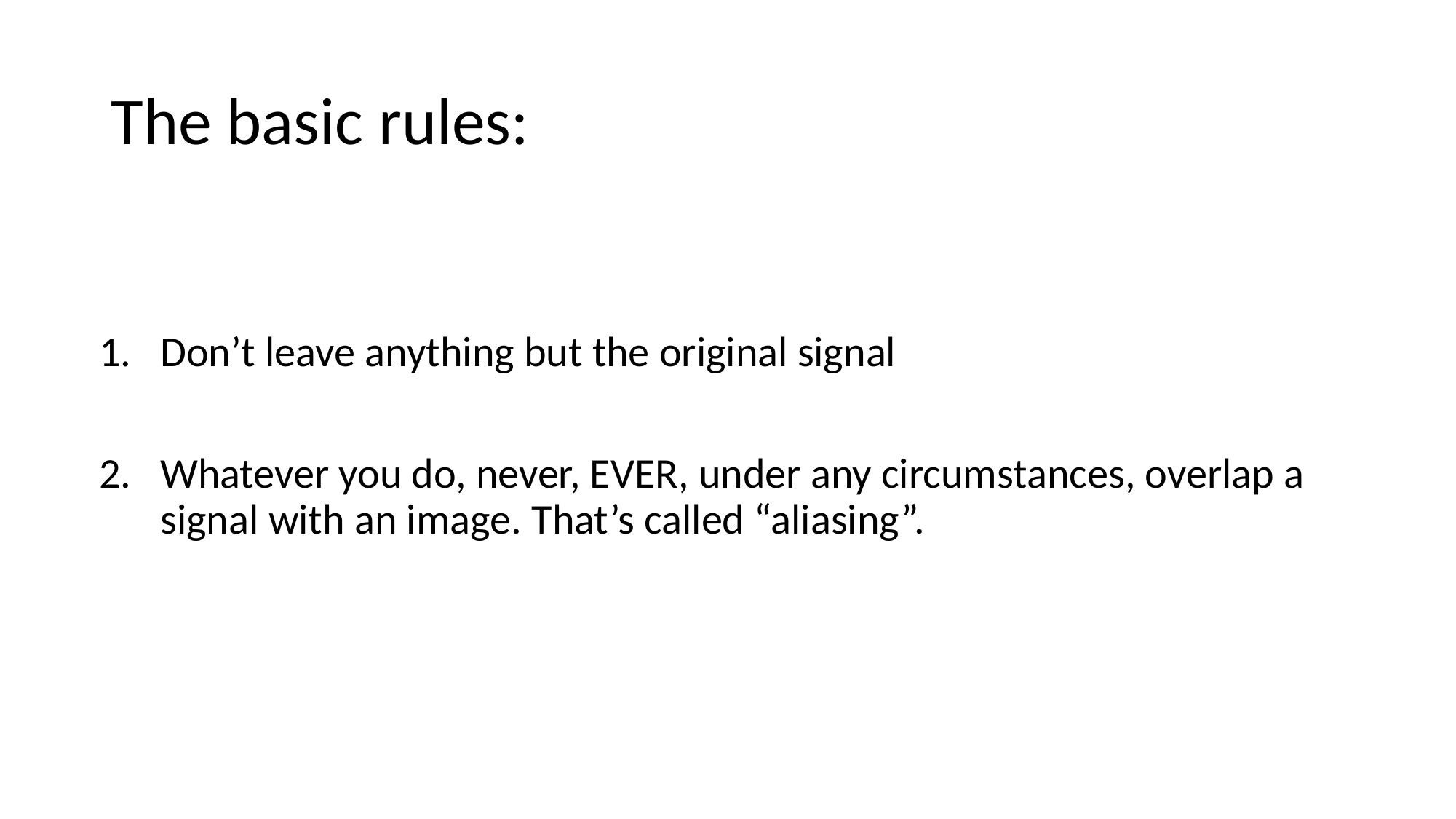

# The basic rules:
Don’t leave anything but the original signal

Whatever you do, never, EVER, under any circumstances, overlap a signal with an image. That’s called “aliasing”.